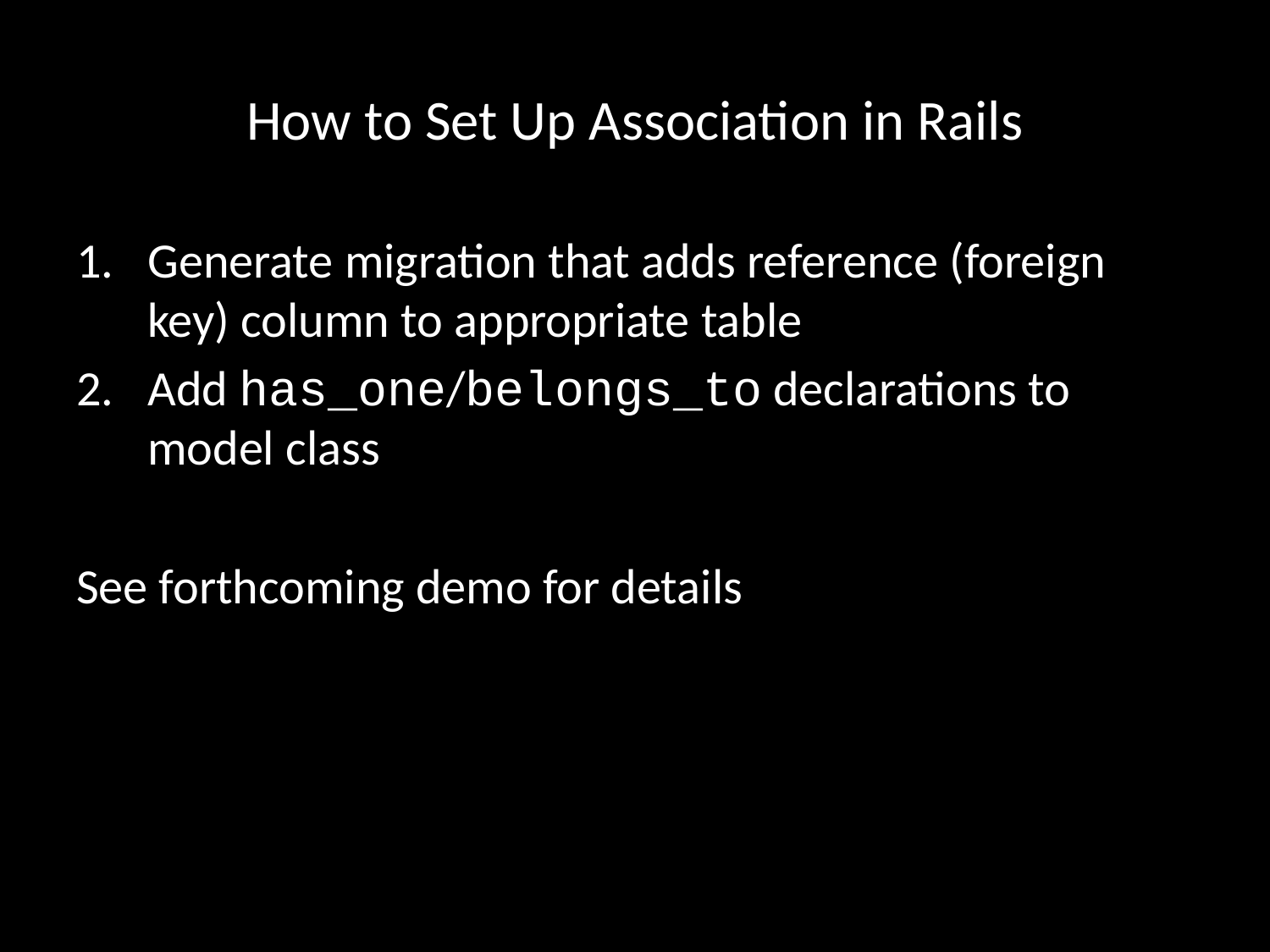

# How to Set Up Association in Rails
Generate migration that adds reference (foreign key) column to appropriate table
Add has_one/belongs_to declarations to model class

See forthcoming demo for details